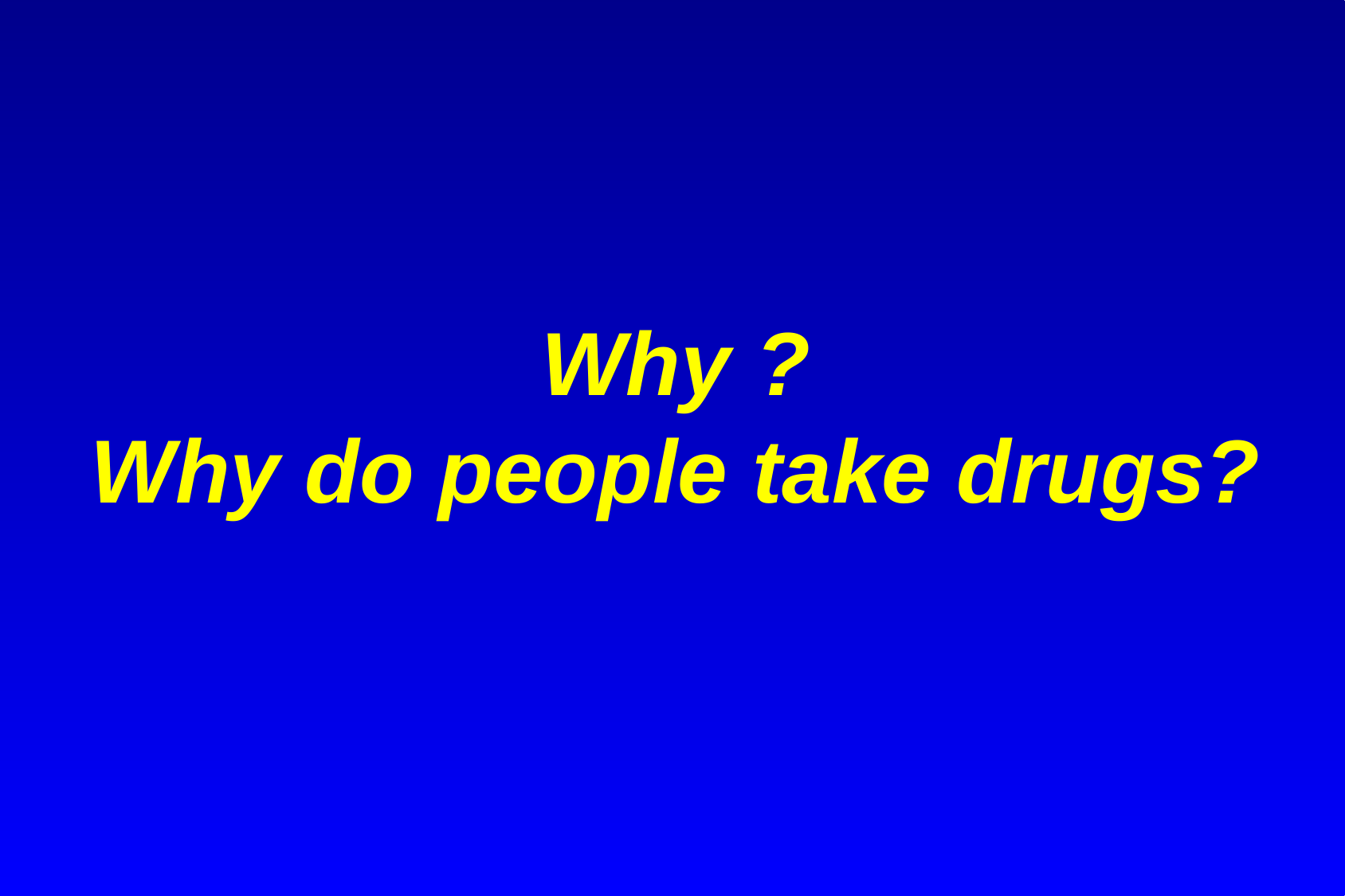

# Why ? Why do people take drugs?